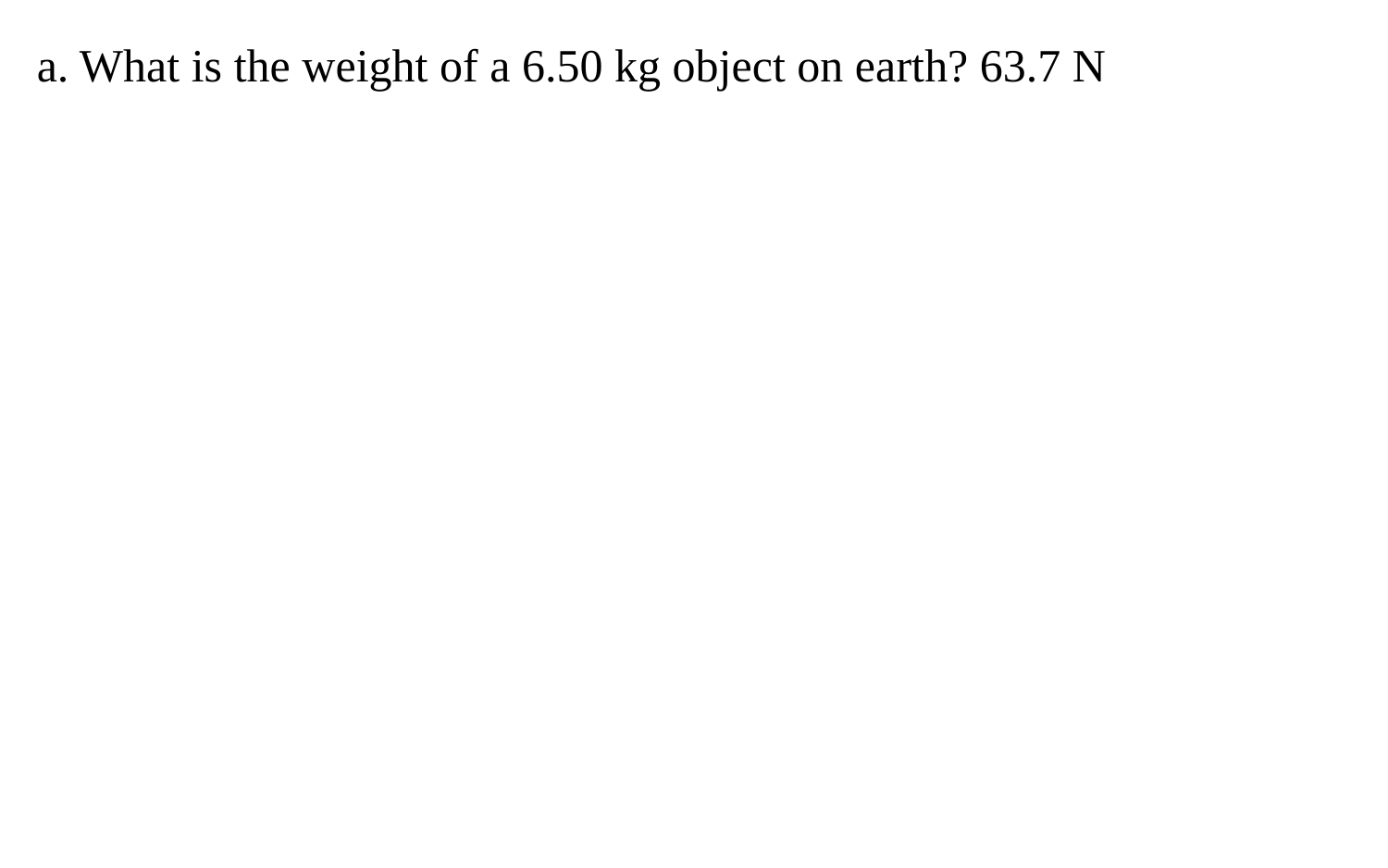

a. What is the weight of a 6.50 kg object on earth? 63.7 N